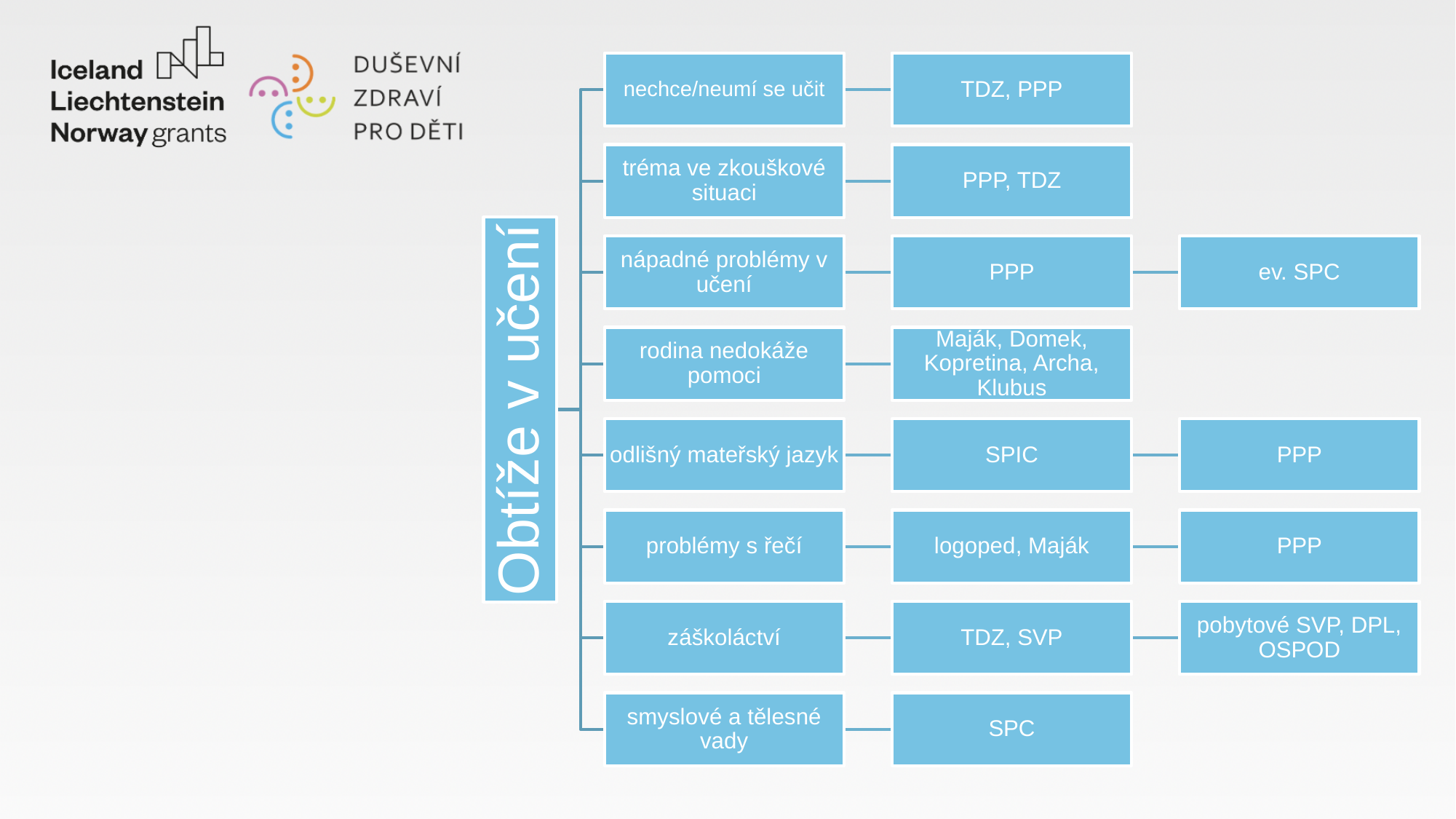

Obtíže v učení
nechce/neumí se učit
TDZ, PPP
tréma ve zkouškové situaci
PPP, TDZ
nápadné problémy v učení
PPP
ev. SPC
rodina nedokáže pomoci
Maják, Domek, Kopretina, Archa, Klubus
odlišný mateřský jazyk
SPIC
PPP
problémy s řečí
logoped, Maják
PPP
záškoláctví
TDZ, SVP
pobytové SVP, DPL, OSPOD
smyslové a tělesné vady
SPC